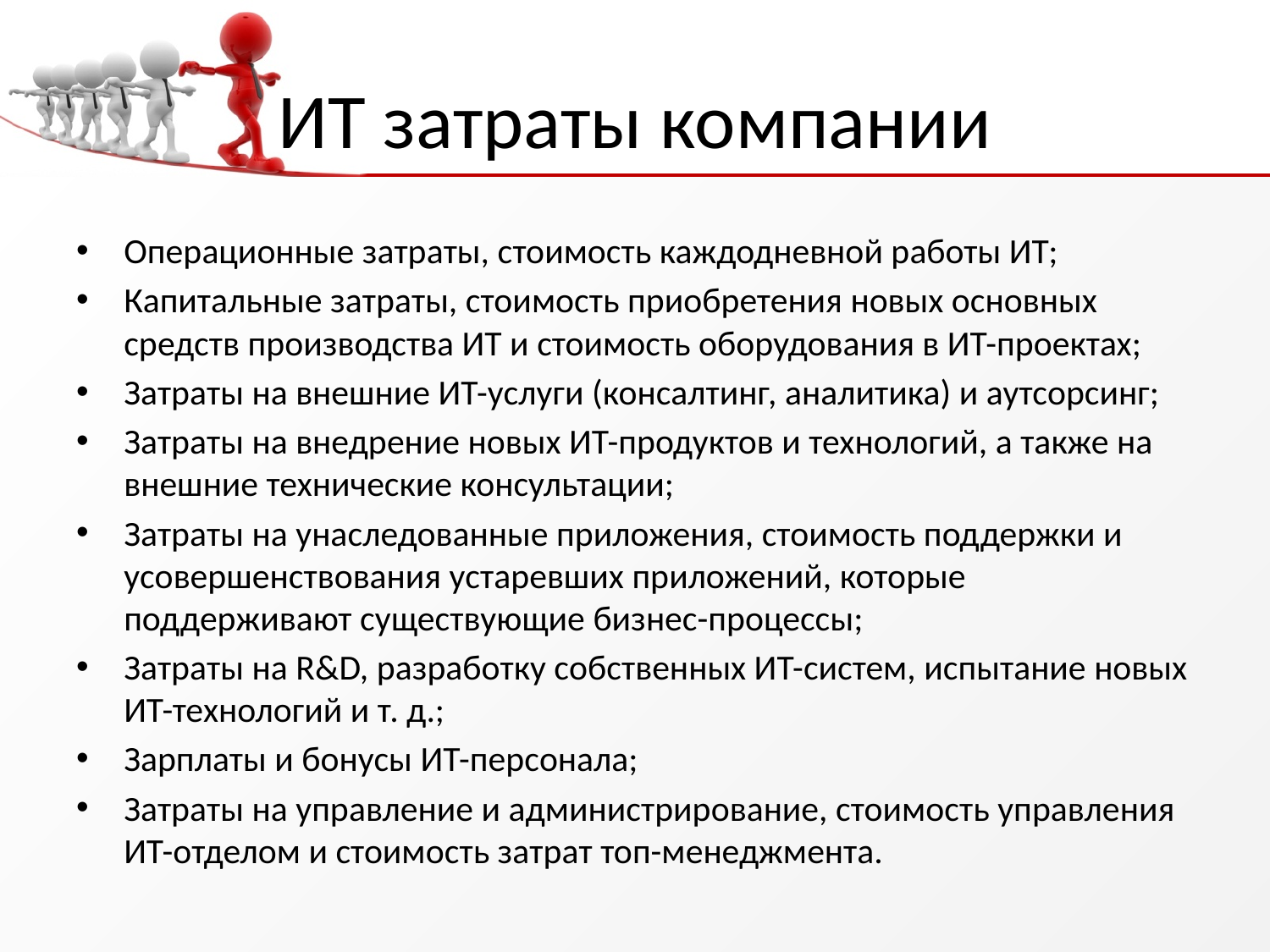

# ИТ затраты компании
Операционные затраты, стоимость каждодневной работы ИТ;
Капитальные затраты, стоимость приобретения новых основных средств производства ИТ и стоимость оборудования в ИТ-проектах;
Затраты на внешние ИТ-услуги (консалтинг, аналитика) и аутсорсинг;
Затраты на внедрение новых ИТ-продуктов и технологий, а также на внешние технические консультации;
Затраты на унаследованные приложения, стоимость поддержки и усовершенствования устаревших приложений, которые поддерживают существующие бизнес-процессы;
Затраты на R&D, разработку собственных ИТ-систем, испытание новых ИТ-технологий и т. д.;
Зарплаты и бонусы ИТ-персонала;
Затраты на управление и администрирование, стоимость управления ИТ-отделом и стоимость затрат топ-менеджмента.